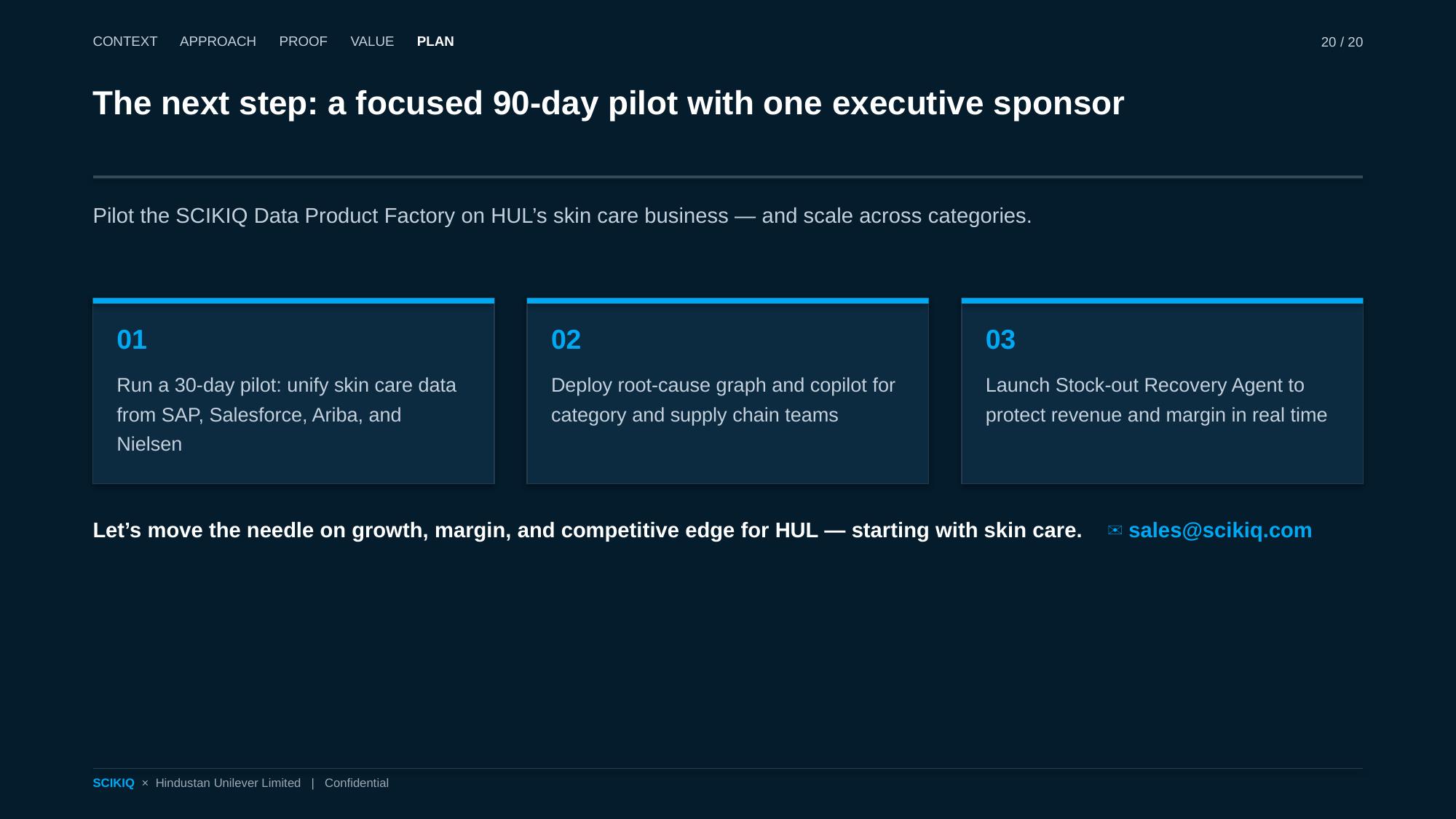

CONTEXT      APPROACH      PROOF      VALUE      PLAN
20 / 20
The next step: a focused 90-day pilot with one executive sponsor
Pilot the SCIKIQ Data Product Factory on HUL’s skin care business — and scale across categories.

01
Run a 30-day pilot: unify skin care data from SAP, Salesforce, Ariba, and Nielsen
02
Deploy root-cause graph and copilot for category and supply chain teams
03
Launch Stock-out Recovery Agent to protect revenue and margin in real time
Let’s move the needle on growth, margin, and competitive edge for HUL — starting with skin care.    ✉ sales@scikiq.com
SCIKIQ  ×  Hindustan Unilever Limited   |   Confidential